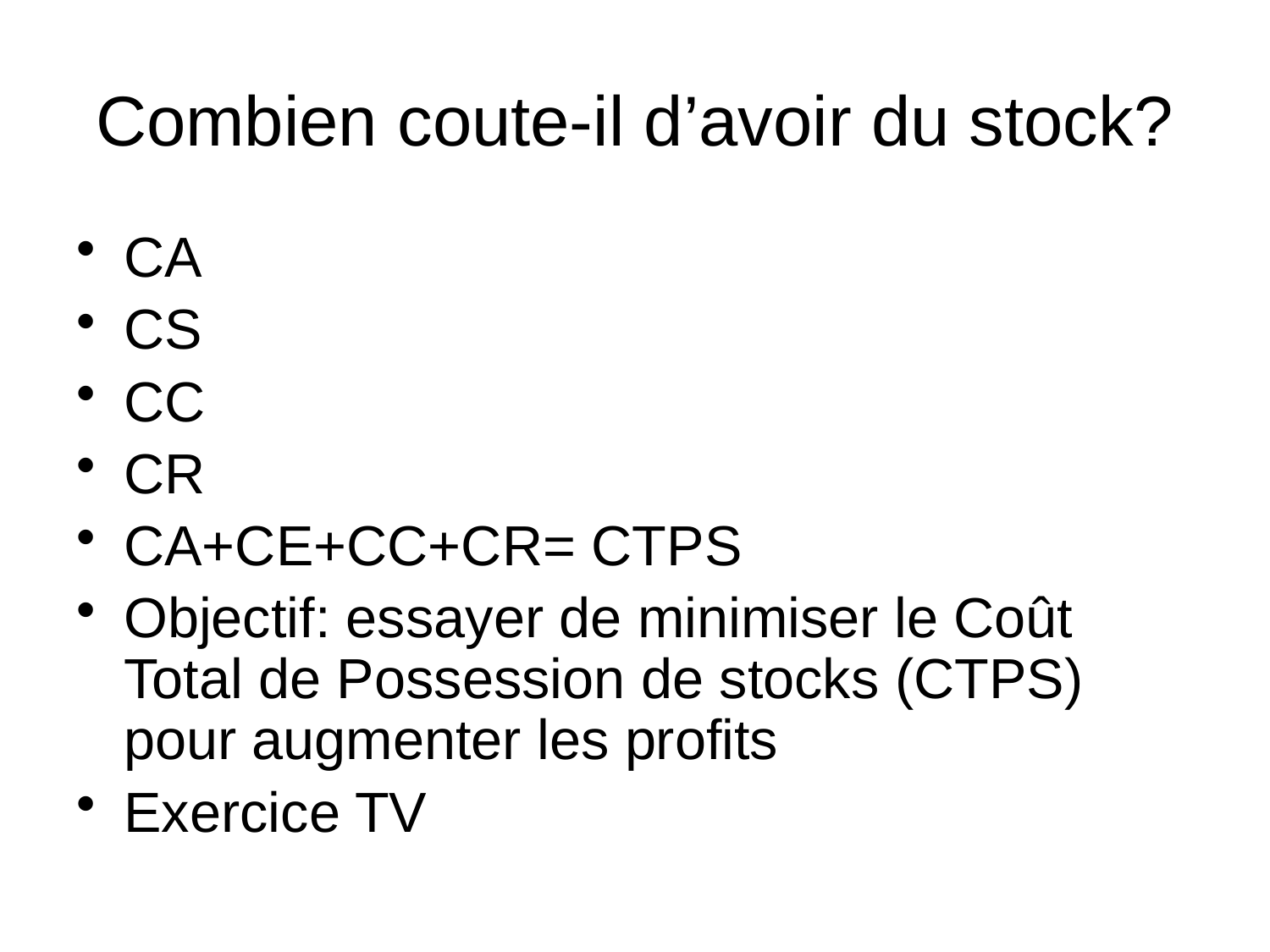

# Combien coute-il d’avoir du stock?
CA
CS
CC
CR
CA+CE+CC+CR= CTPS
Objectif: essayer de minimiser le Coût Total de Possession de stocks (CTPS) pour augmenter les profits
Exercice TV